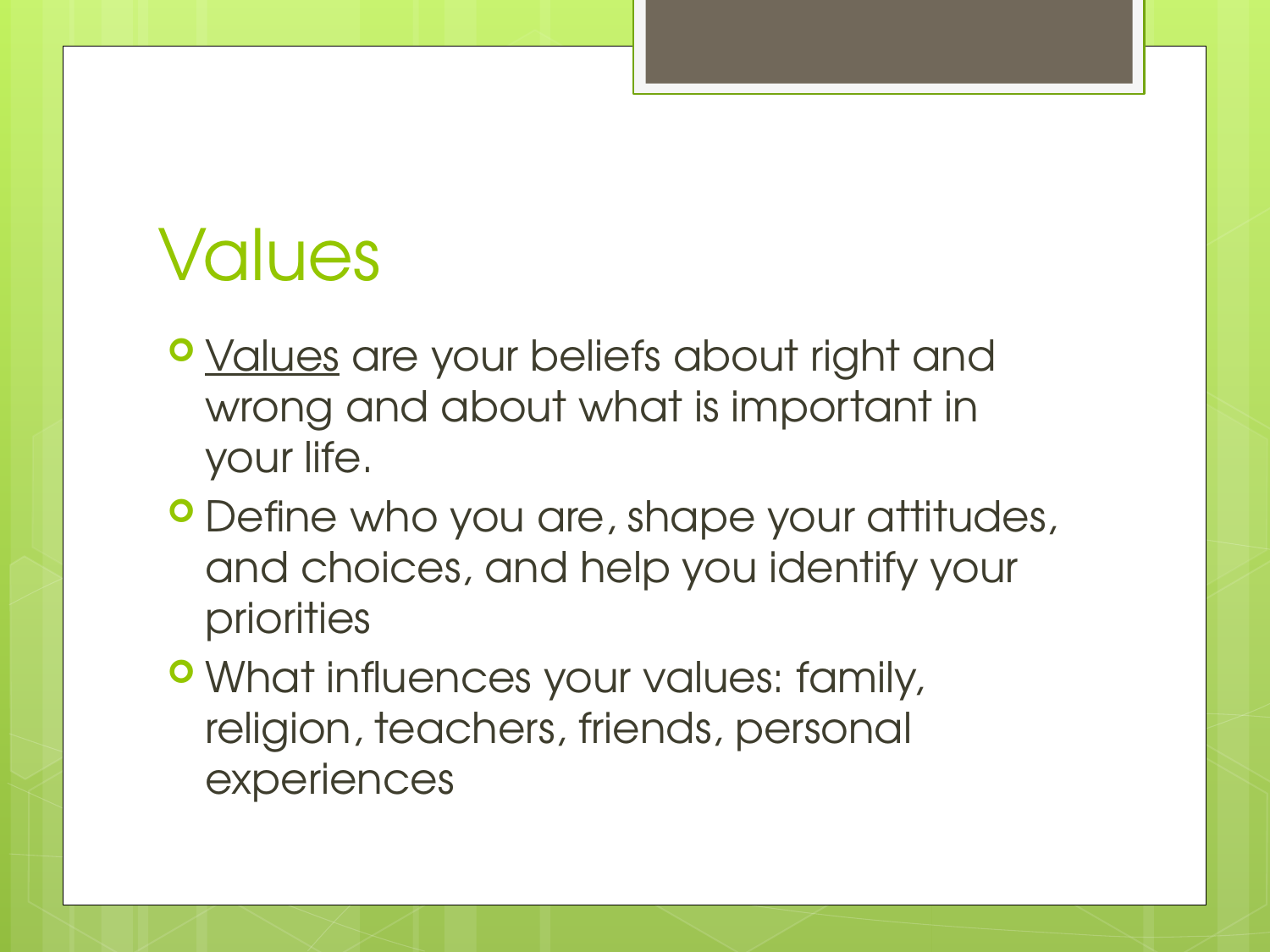

# Values
Values are your beliefs about right and wrong and about what is important in your life.
Define who you are, shape your attitudes, and choices, and help you identify your priorities
What influences your values: family, religion, teachers, friends, personal experiences